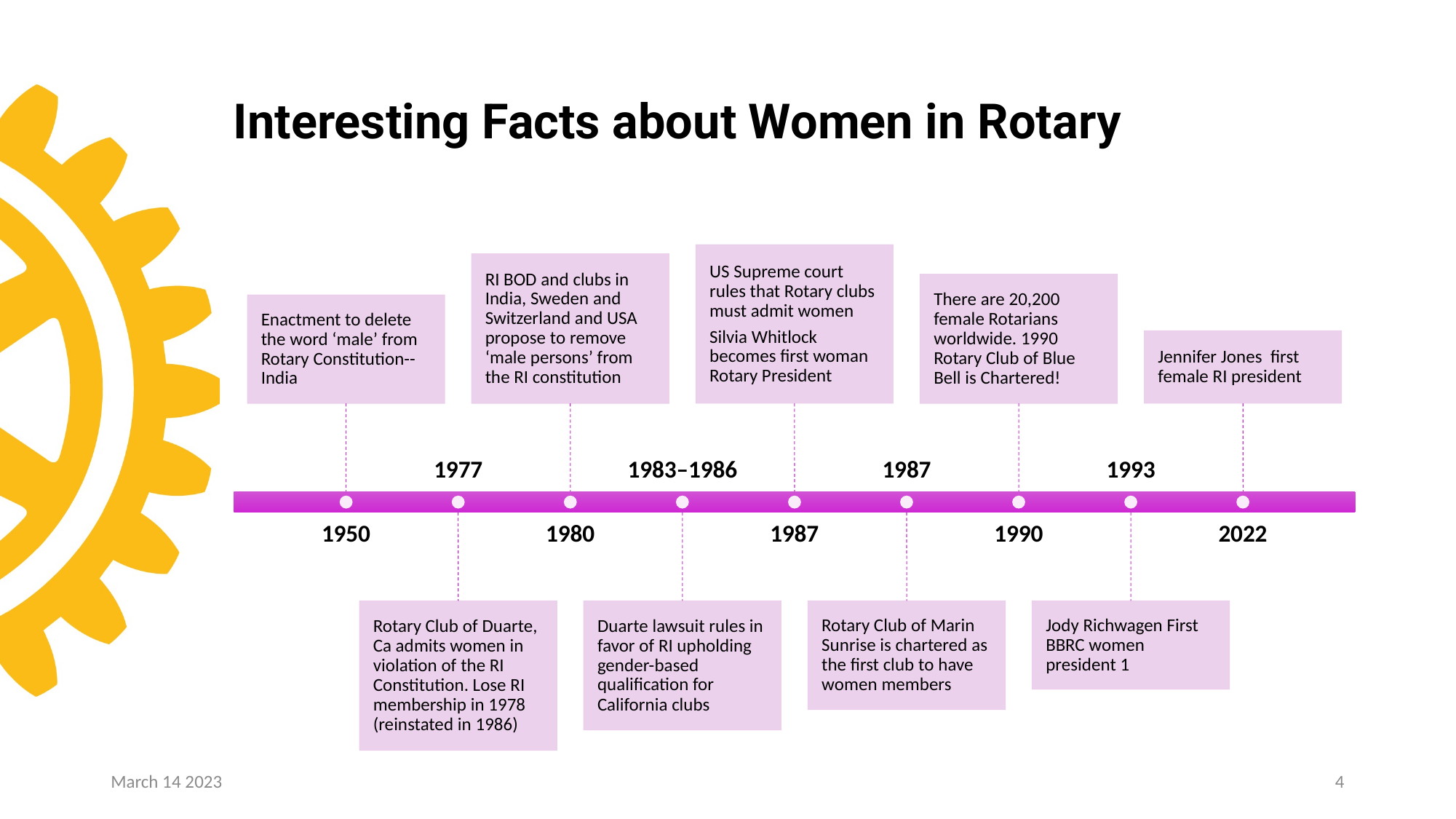

# Interesting Facts about Women in Rotary
1950
Enactment to delete the word ‘male’ from  Rotary Constitution--India
1977
Rotary Club of Duarte, Ca admits women in violation of the RI Constitution. Lose RI membership in 1978    (reinstated in 1986)
1980
RI BOD and clubs in India, Sweden and Switzerland and USA propose to remove ‘male persons’ from the RI constitution
1983–1986
Duarte lawsuit rules in favor of RI upholding gender-based qualification for California clubs
1987
US Supreme court rules that Rotary clubs must admit women
Silvia Whitlock becomes first woman Rotary President
1987
Rotary Club of Marin Sunrise is chartered as the first club to have women members
1990
There are 20,200 female Rotarians worldwide. 1990 Rotary Club of Blue Bell is Chartered!
1993
Jody Richwagen First BBRC women president 1
2022
Jennifer Jones  first female RI president
March 14 2023
4